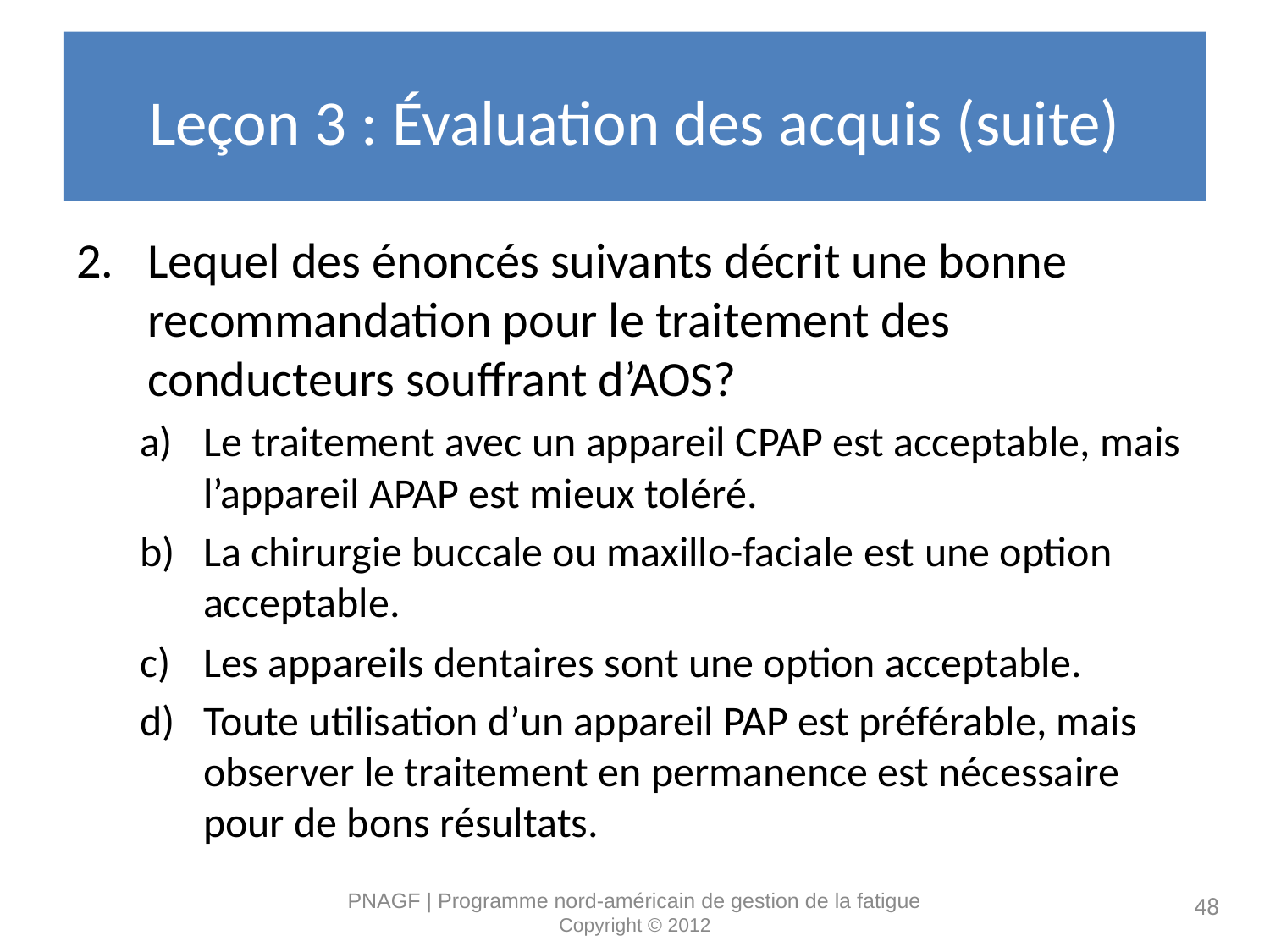

# Leçon 3 : Évaluation des acquis (suite)
Lequel des énoncés suivants décrit une bonne recommandation pour le traitement des conducteurs souffrant d’AOS?
Le traitement avec un appareil CPAP est acceptable, mais l’appareil APAP est mieux toléré.
La chirurgie buccale ou maxillo-faciale est une option acceptable.
Les appareils dentaires sont une option acceptable.
Toute utilisation d’un appareil PAP est préférable, mais observer le traitement en permanence est nécessaire pour de bons résultats.